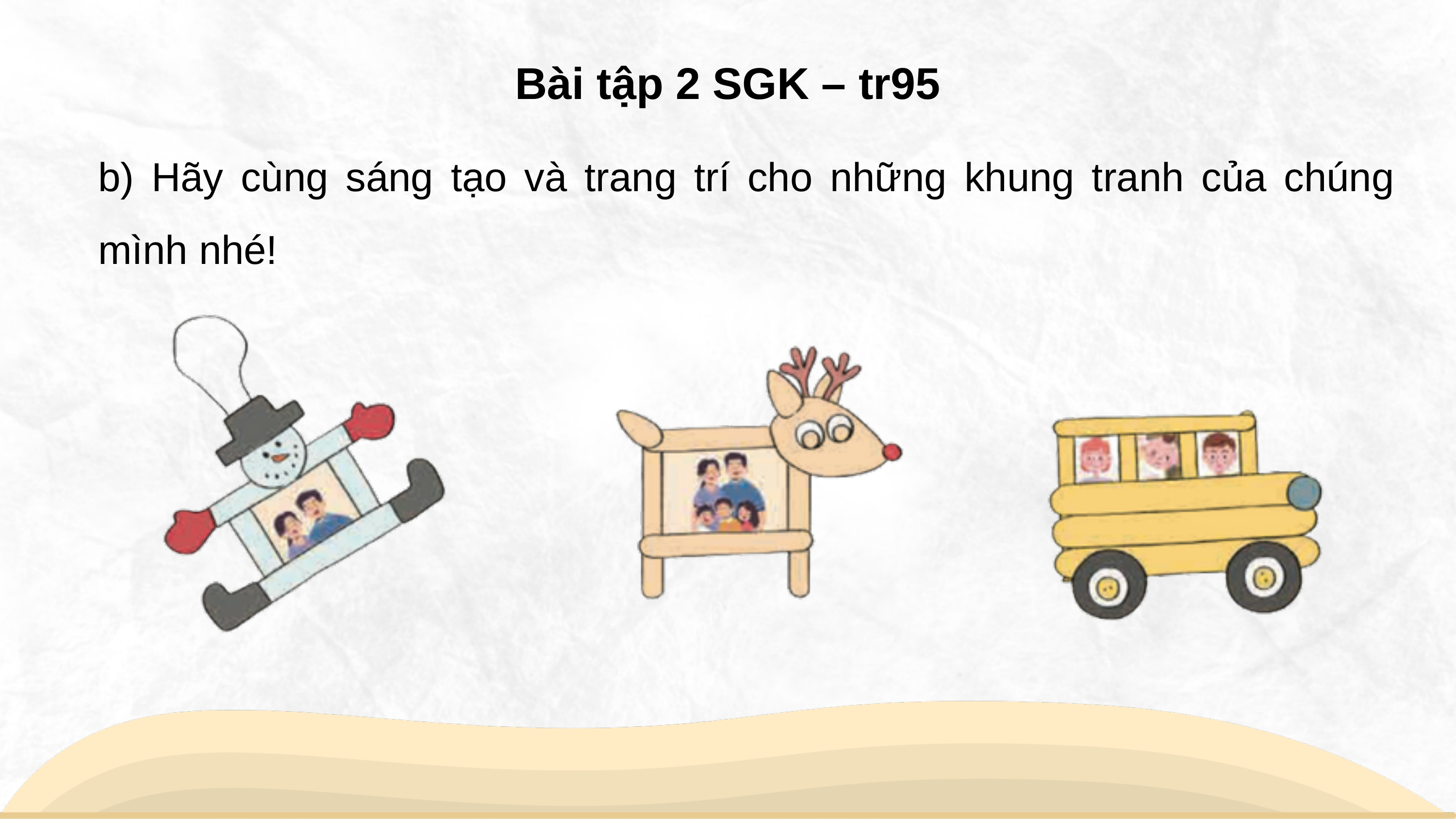

Bài tập 2 SGK – tr95
b) Hãy cùng sáng tạo và trang trí cho những khung tranh của chúng mình nhé!